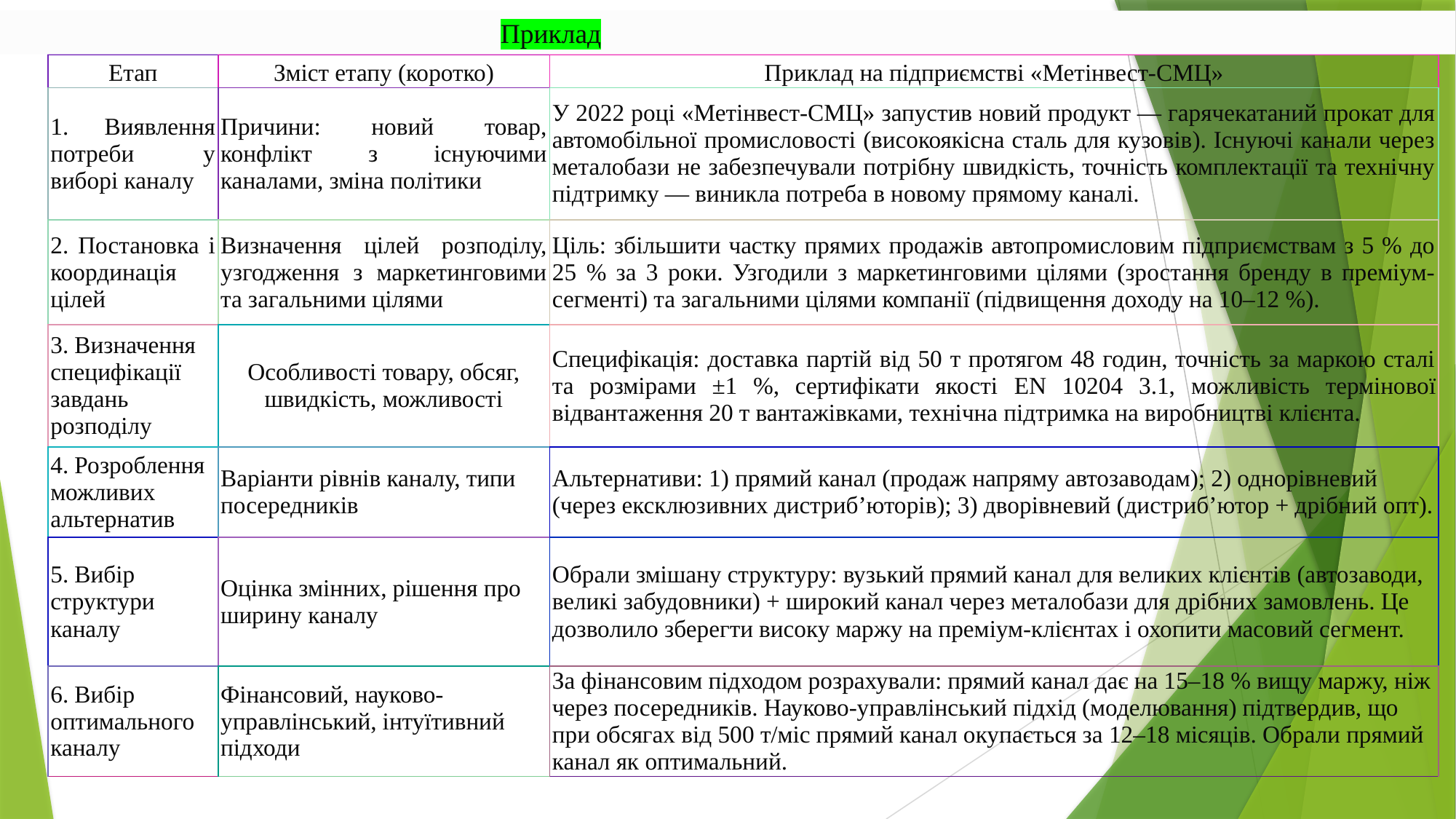

Приклад
| Етап | Зміст етапу (коротко) | Приклад на підприємстві «Метінвест-СМЦ» |
| --- | --- | --- |
| 1. Виявлення потреби у виборі каналу | Причини: новий товар, конфлікт з існуючими каналами, зміна політики | У 2022 році «Метінвест-СМЦ» запустив новий продукт — гарячекатаний прокат для автомобільної промисловості (високоякісна сталь для кузовів). Існуючі канали через металобази не забезпечували потрібну швидкість, точність комплектації та технічну підтримку — виникла потреба в новому прямому каналі. |
| 2. Постановка і координація цілей | Визначення цілей розподілу, узгодження з маркетинговими та загальними цілями | Ціль: збільшити частку прямих продажів автопромисловим підприємствам з 5 % до 25 % за 3 роки. Узгодили з маркетинговими цілями (зростання бренду в преміум-сегменті) та загальними цілями компанії (підвищення доходу на 10–12 %). |
| 3. Визначення специфікації завдань розподілу | Особливості товару, обсяг, швидкість, можливості | Специфікація: доставка партій від 50 т протягом 48 годин, точність за маркою сталі та розмірами ±1 %, сертифікати якості EN 10204 3.1, можливість термінової відвантаження 20 т вантажівками, технічна підтримка на виробництві клієнта. |
| 4. Розроблення можливих альтернатив | Варіанти рівнів каналу, типи посередників | Альтернативи: 1) прямий канал (продаж напряму автозаводам); 2) однорівневий (через ексклюзивних дистриб’юторів); 3) дворівневий (дистриб’ютор + дрібний опт). |
| 5. Вибір структури каналу | Оцінка змінних, рішення про ширину каналу | Обрали змішану структуру: вузький прямий канал для великих клієнтів (автозаводи, великі забудовники) + широкий канал через металобази для дрібних замовлень. Це дозволило зберегти високу маржу на преміум-клієнтах і охопити масовий сегмент. |
| 6. Вибір оптимального каналу | Фінансовий, науково-управлінський, інтуїтивний підходи | За фінансовим підходом розрахували: прямий канал дає на 15–18 % вищу маржу, ніж через посередників. Науково-управлінський підхід (моделювання) підтвердив, що при обсягах від 500 т/міс прямий канал окупається за 12–18 місяців. Обрали прямий канал як оптимальний. |